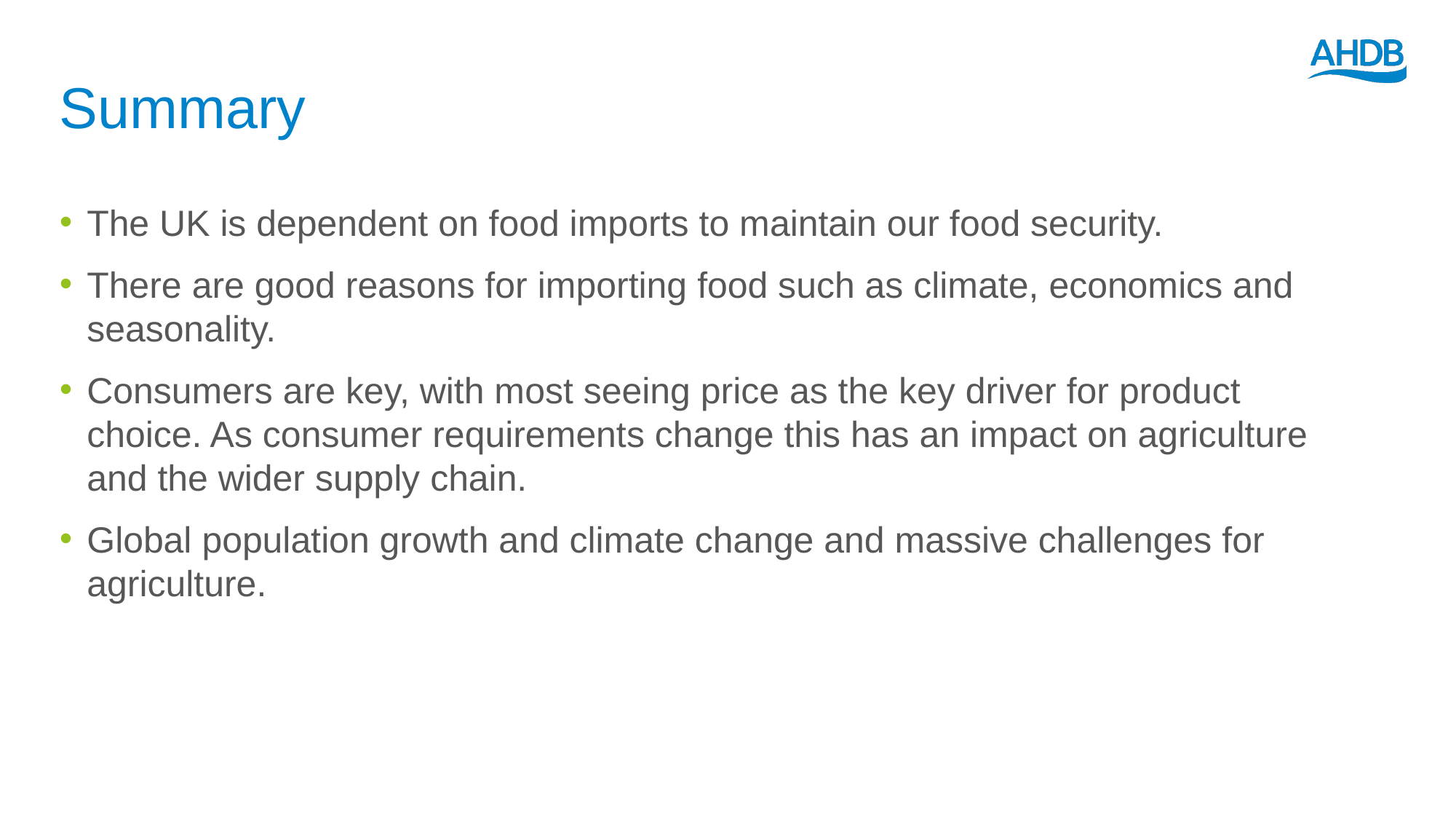

# Summary
The UK is dependent on food imports to maintain our food security.
There are good reasons for importing food such as climate, economics and seasonality.
Consumers are key, with most seeing price as the key driver for product choice. As consumer requirements change this has an impact on agriculture and the wider supply chain.
Global population growth and climate change and massive challenges for agriculture.